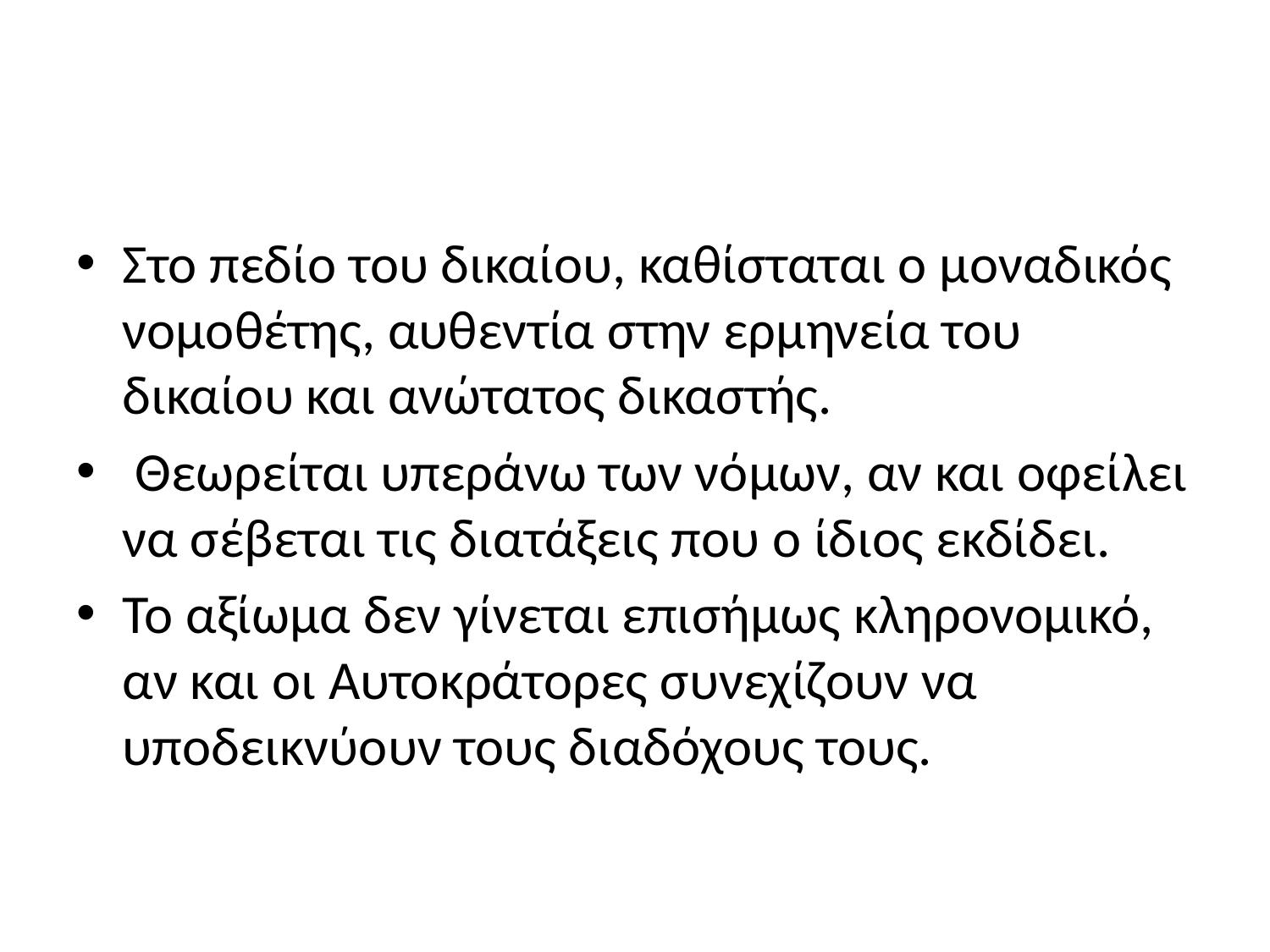

#
Στο πεδίο του δικαίου, καθίσταται ο μοναδικός νομοθέτης, αυθεντία στην ερμηνεία του δικαίου και ανώτατος δικαστής.
 Θεωρείται υπεράνω των νόμων, αν και οφείλει να σέβεται τις διατάξεις που ο ίδιος εκδίδει.
Το αξίωμα δεν γίνεται επισήμως κληρονομικό, αν και οι Αυτοκράτορες συνεχίζουν να υποδεικνύουν τους διαδόχους τους.